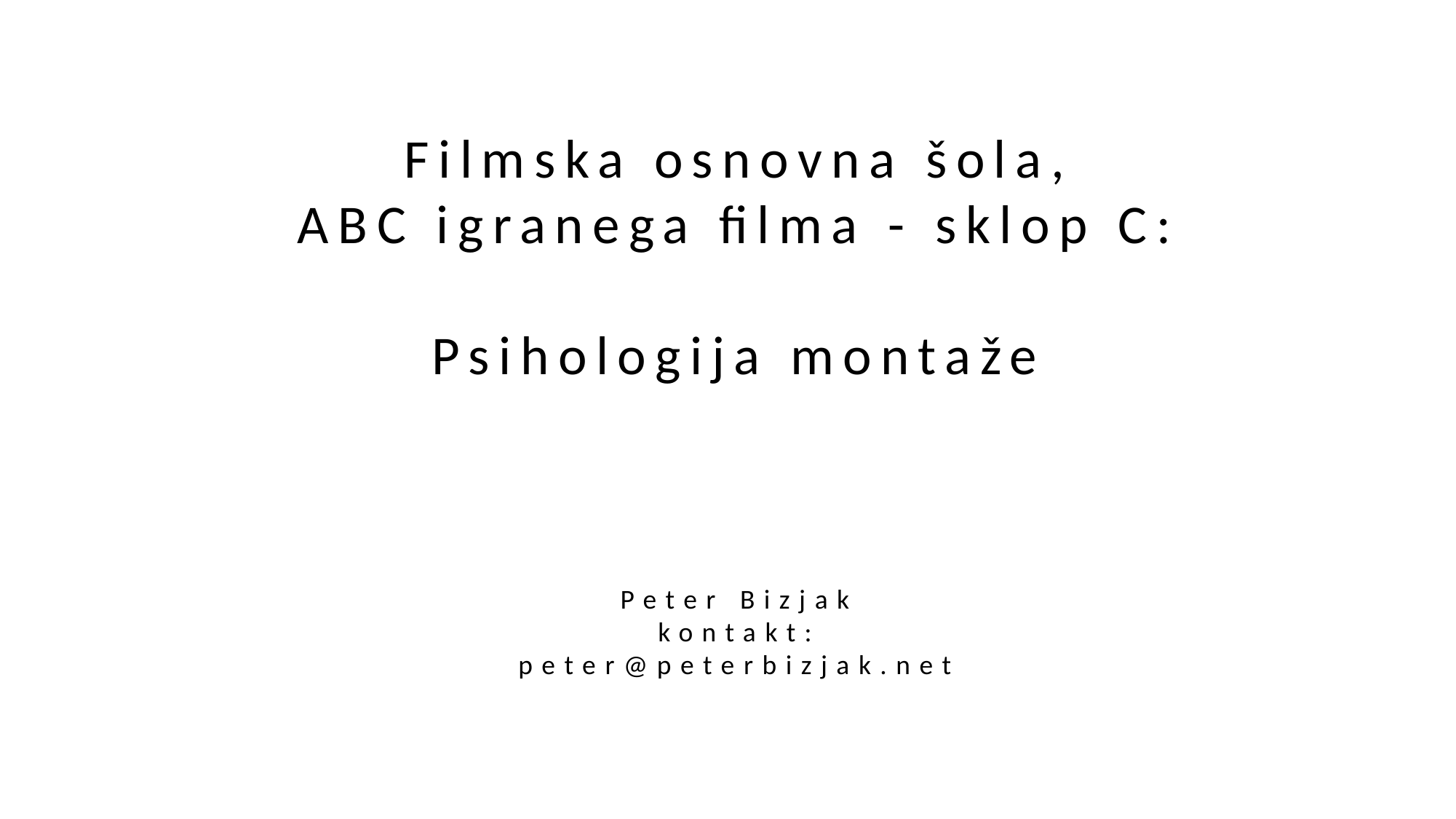

Filmska osnovna šola,
ABC igranega filma - sklop C:

Psihologija montaže

Peter Bizjak
kontakt:
peter@peterbizjak.net